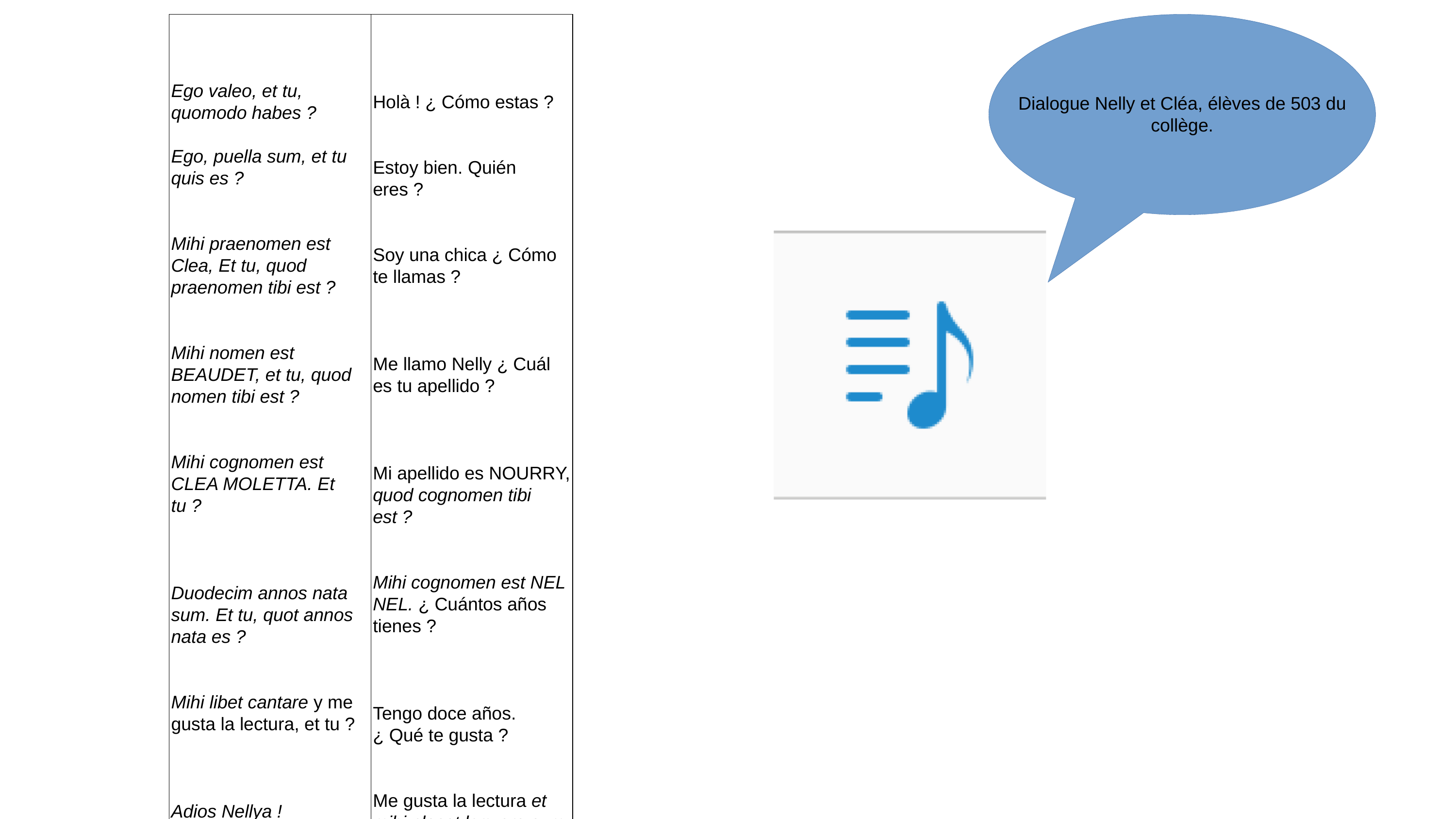

| Ego valeo, et tu, quomodo habes ? Ego, puella sum, et tu quis es ? Mihi praenomen est Clea, Et tu, quod praenomen tibi est ? Mihi nomen est BEAUDET, et tu, quod nomen tibi est ? Mihi cognomen est CLEA MOLETTA. Et tu ? Duodecim annos nata sum. Et tu, quot annos nata es ? Mihi libet cantare y me gusta la lectura, et tu ? Adios Nellya ! | Holà ! ¿ Cómo estas ? Estoy bien. Quién eres ? Soy una chica ¿ Cómo te llamas ? Me llamo Nelly ¿ Cuál es tu apellido ? Mi apellido es NOURRY, quod cognomen tibi est ? Mihi cognomen est NEL NEL. ¿ Cuántos años tienes ? Tengo doce años. ¿ Qué te gusta ? Me gusta la lectura et mihi placet loquere cum amicis. Vale Clea ! |
| --- | --- |

Dialogue Nelly et Cléa, élèves de 503 du collège.